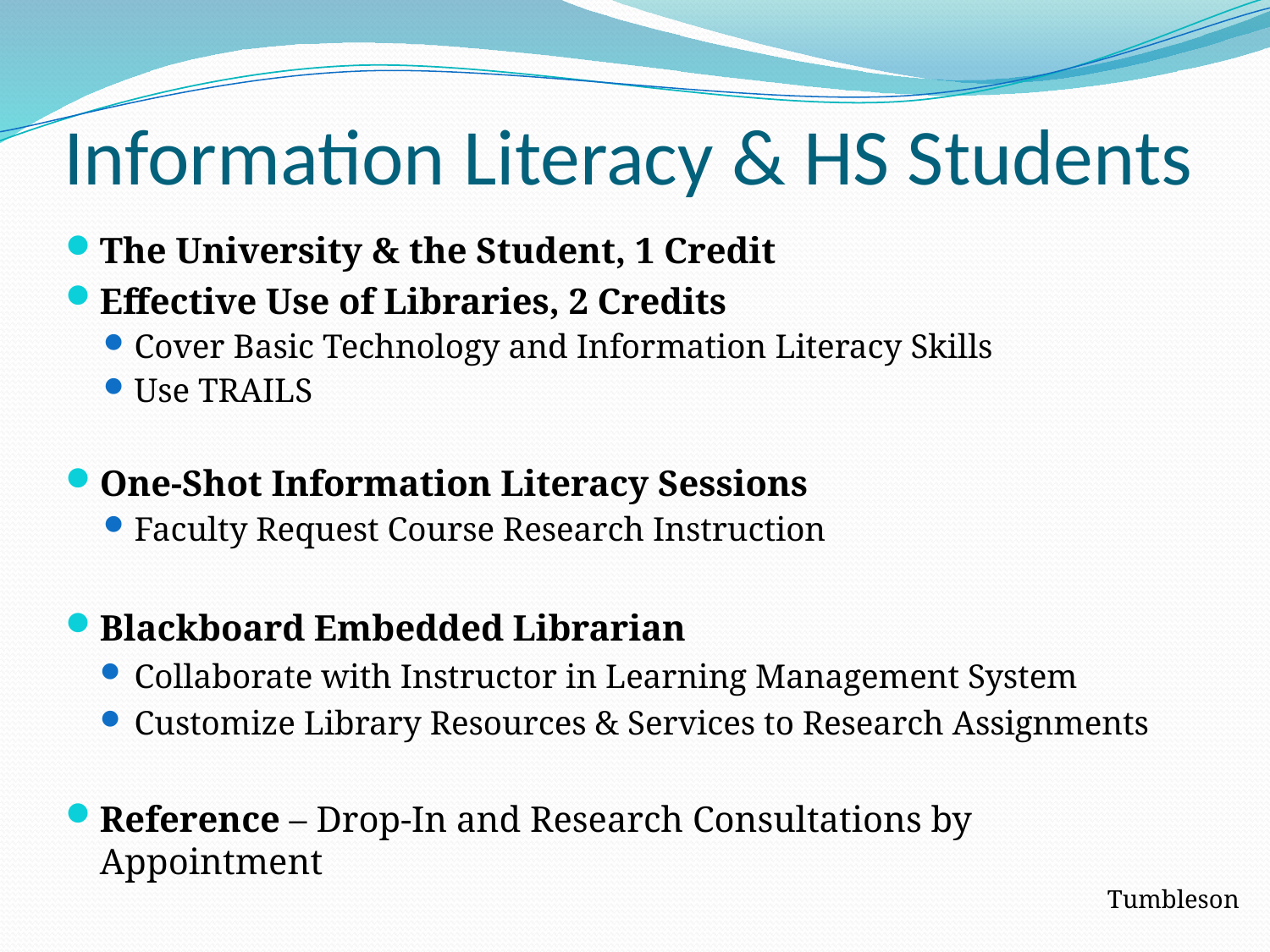

# Information Literacy & HS Students
The University & the Student, 1 Credit
Effective Use of Libraries, 2 Credits
Cover Basic Technology and Information Literacy Skills
Use TRAILS

One-Shot Information Literacy Sessions
Faculty Request Course Research Instruction

Blackboard Embedded Librarian
Collaborate with Instructor in Learning Management System
Customize Library Resources & Services to Research Assignments

Reference – Drop-In and Research Consultations by Appointment

Tumbleson